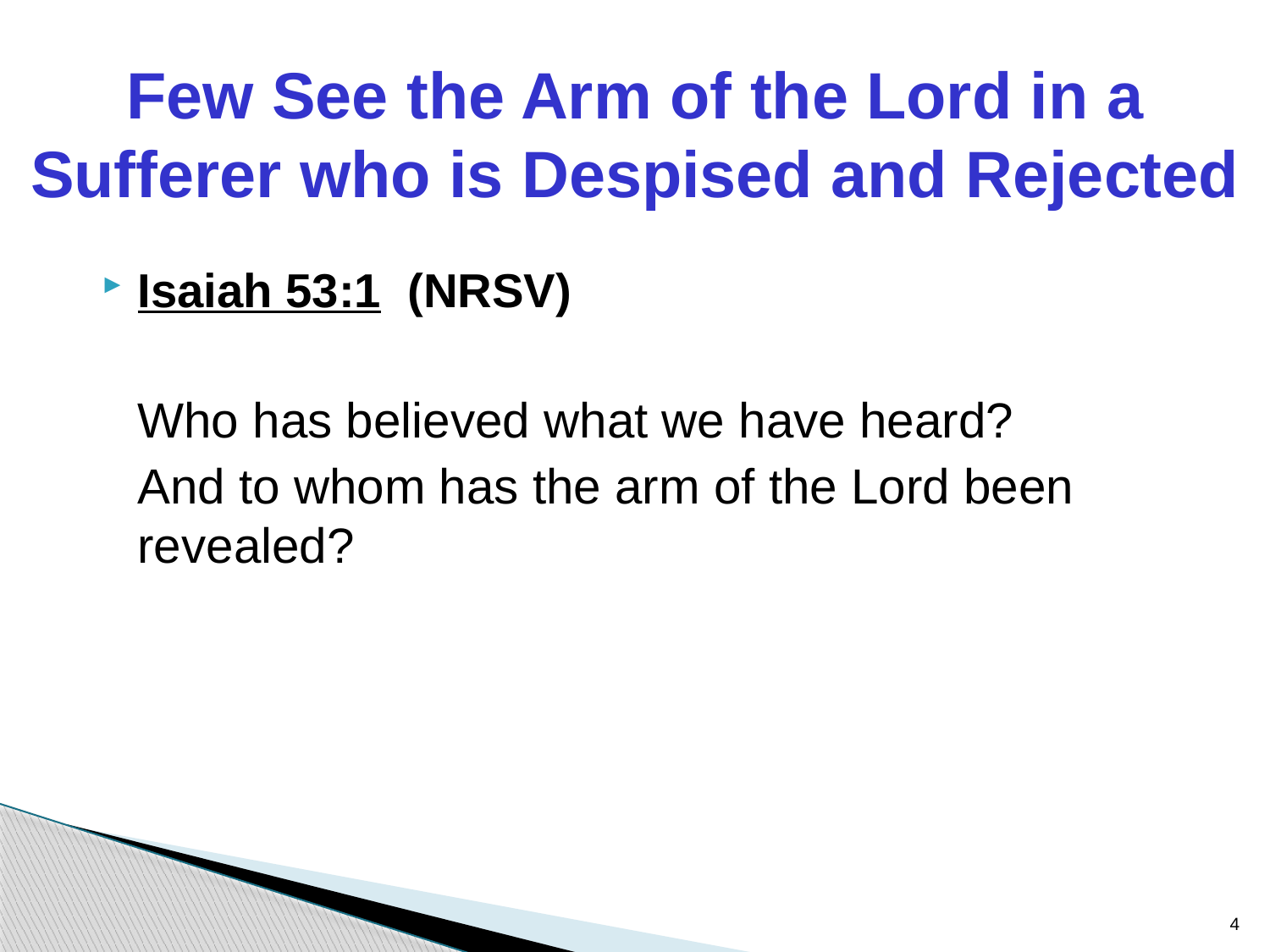

# Few See the Arm of the Lord in a Sufferer who is Despised and Rejected
Isaiah 53:1  (NRSV)

	Who has believed what we have heard?
	And to whom has the arm of the Lord been revealed?

4